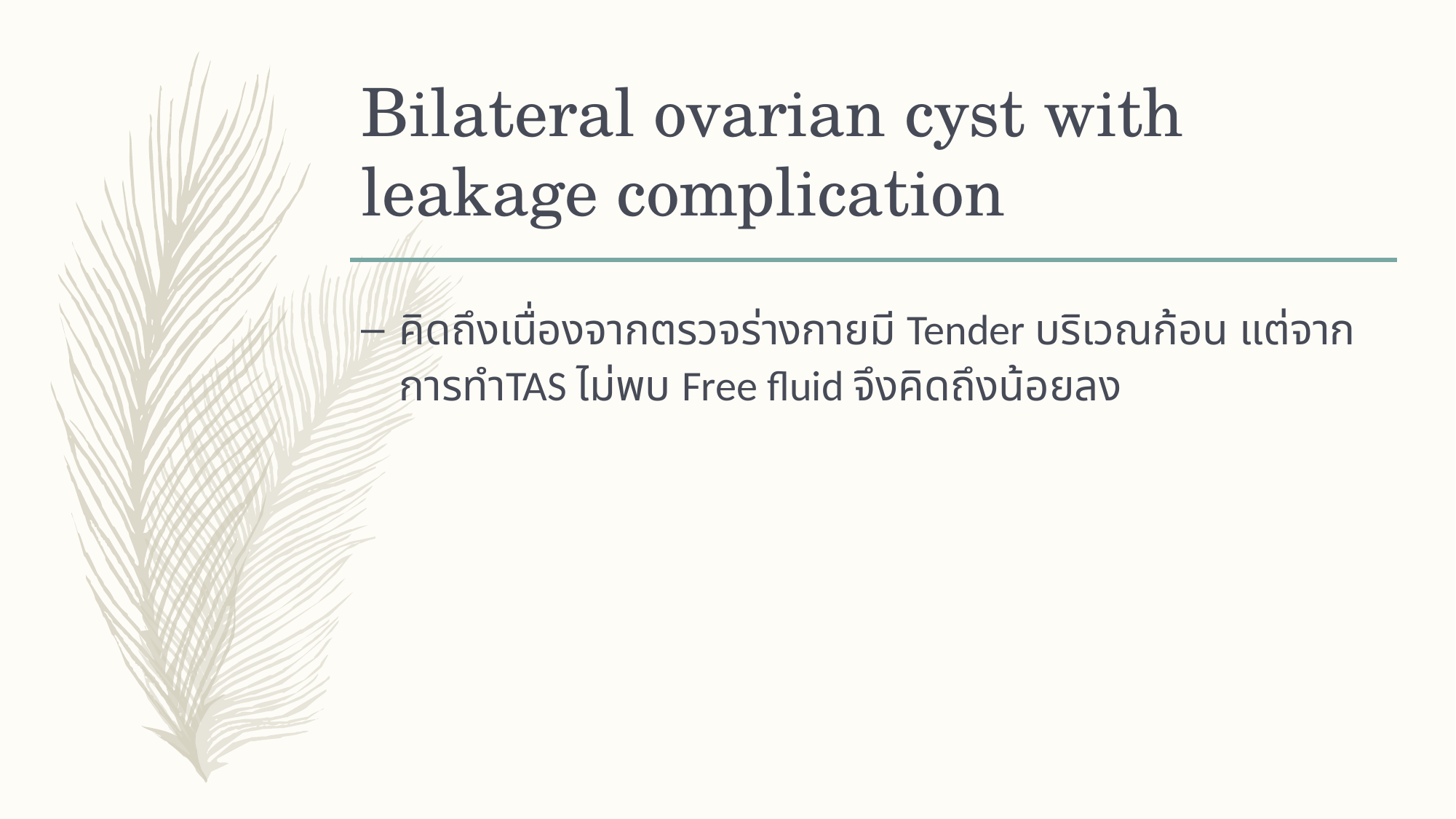

# Bilateral ovarian cyst with leakage complication
คิดถึงเนื่องจากตรวจร่างกายมี Tender บริเวณก้อน แต่จากการทำTAS ไม่พบ Free fluid จึงคิดถึงน้อยลง